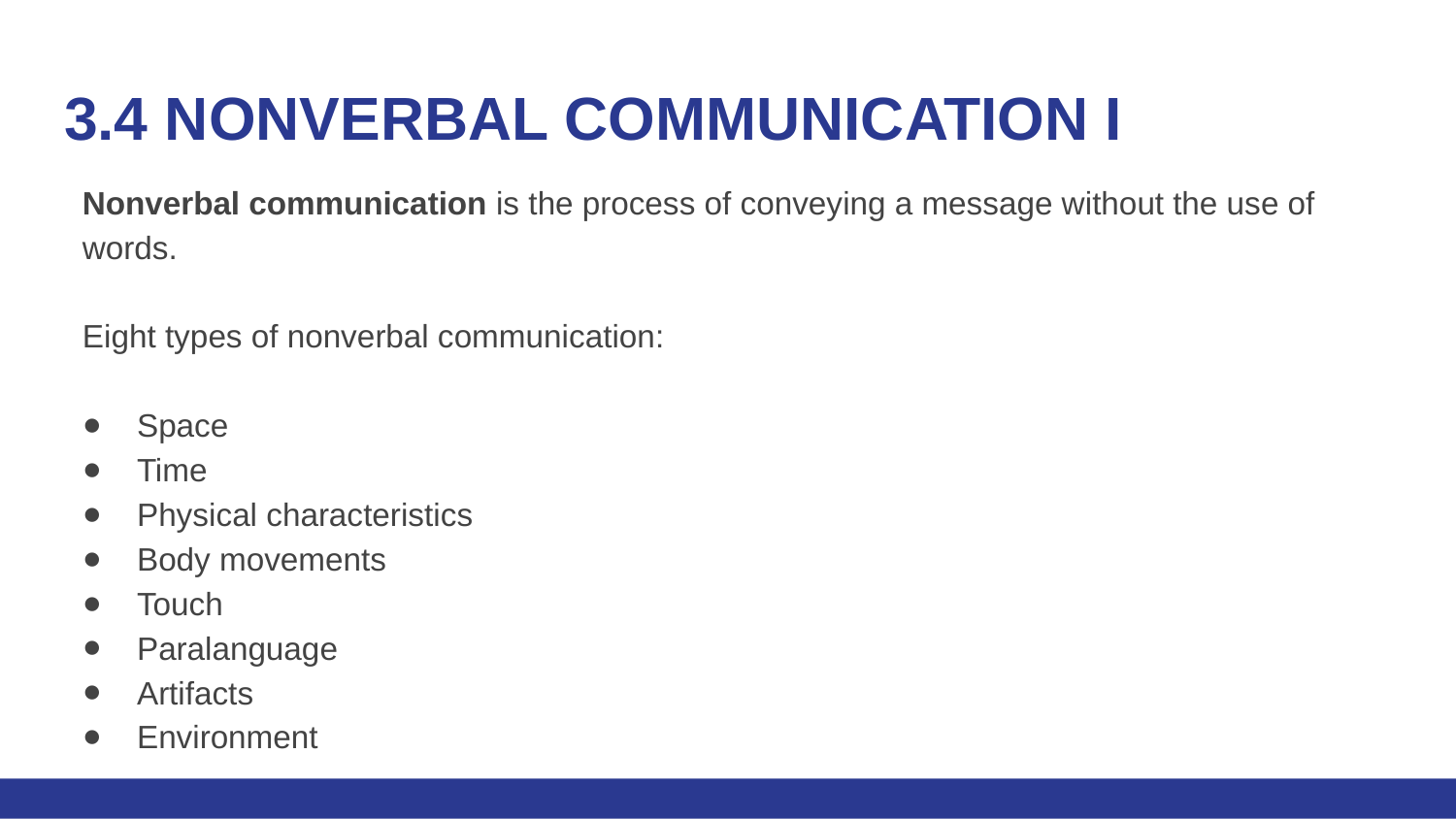

# 3.4 NONVERBAL COMMUNICATION I
Nonverbal communication is the process of conveying a message without the use of words.

Eight types of nonverbal communication:

Space
Time
Physical characteristics
Body movements
Touch
Paralanguage
Artifacts
Environment